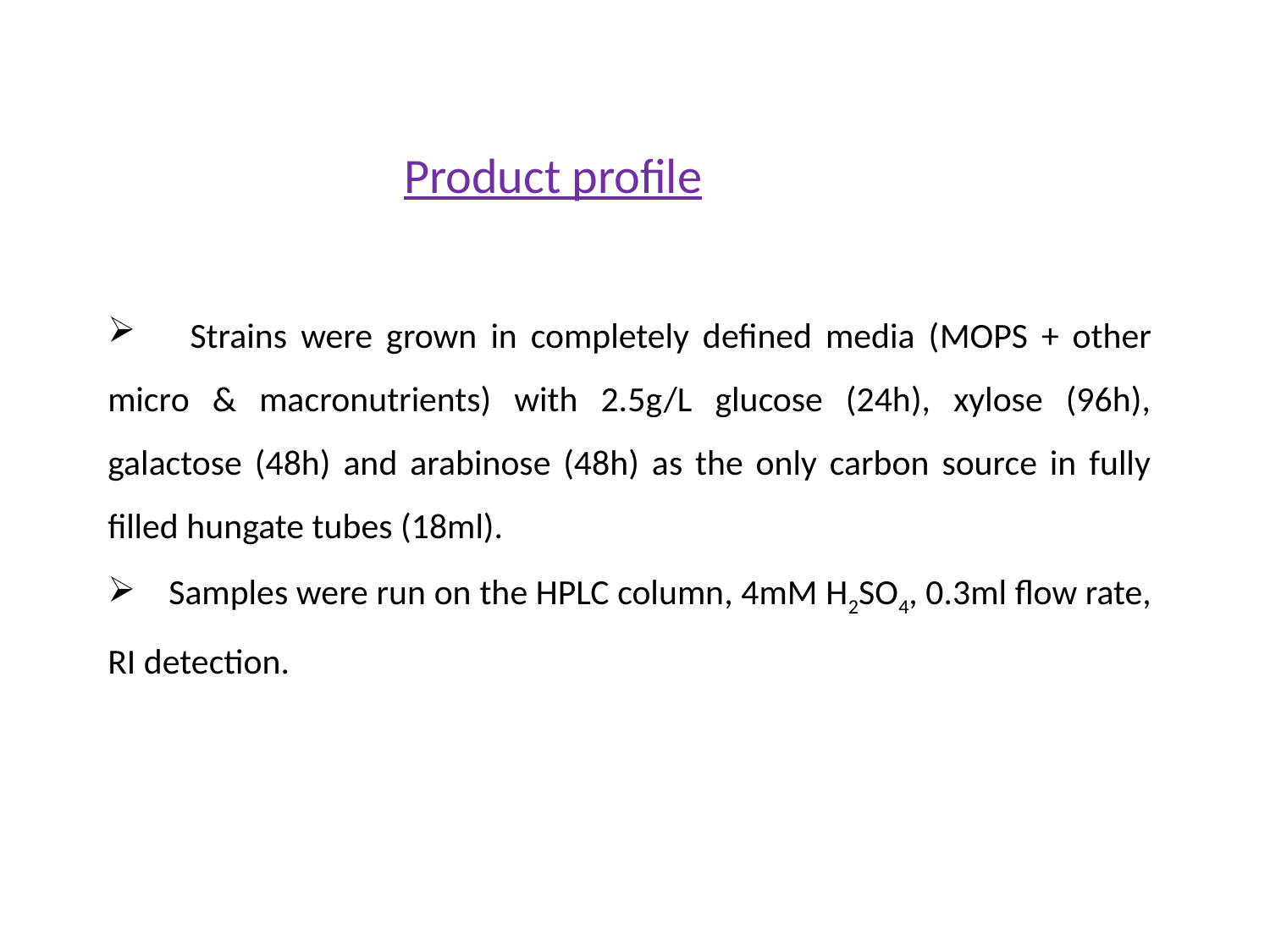

Product profile
    Strains were grown in completely defined media (MOPS + other micro & macronutrients) with 2.5g/L glucose (24h), xylose (96h), galactose (48h) and arabinose (48h) as the only carbon source in fully filled hungate tubes (18ml).
    Samples were run on the HPLC column, 4mM H2SO4, 0.3ml flow rate, RI detection.